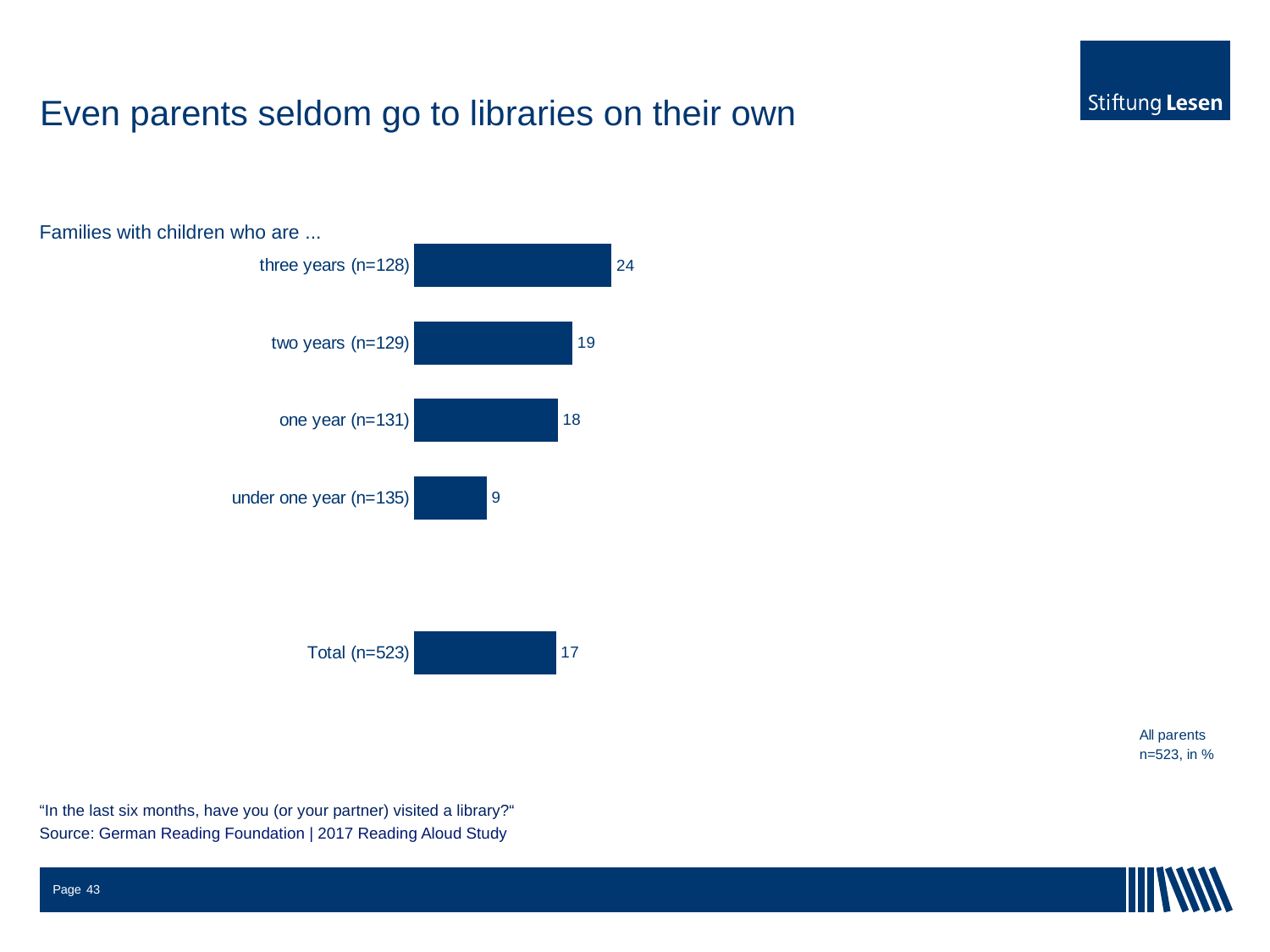

# Even parents seldom go to libraries on their own

### Chart

| Category | Ja |
|---|---|
| Total (n=523) | 17.4 |
|  | None |
| under one year (n=135) | 8.9 |
| one year (n=131) | 17.6 |
| two years (n=129) | 19.4 |
| three years (n=128) | 24.2 |
Families with children who are ...
“In the last six months, have you (or your partner) visited a library?“
Source: German Reading Foundation | 2017 Reading Aloud Study
43